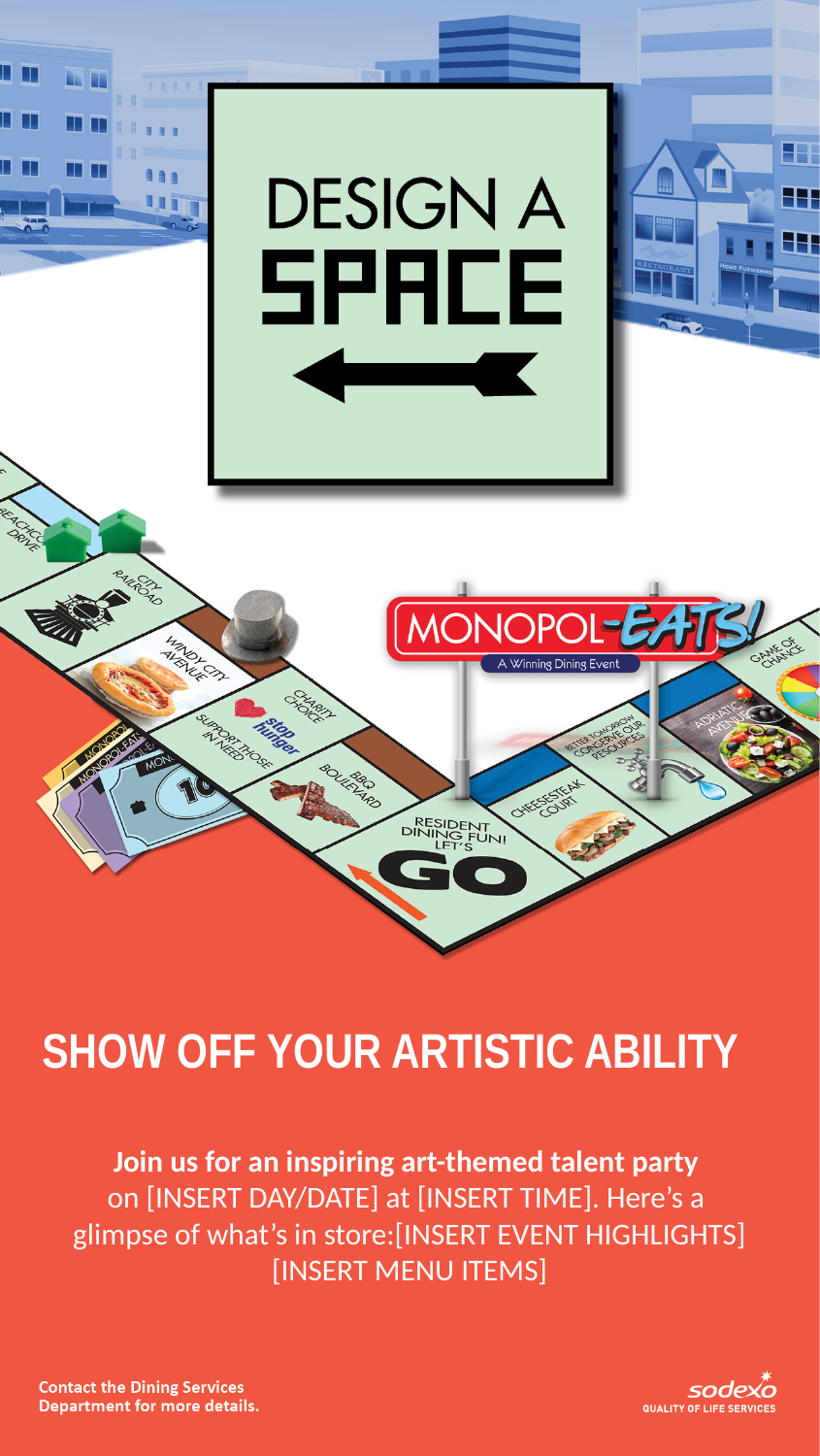

SHOW OFF YOUR ARTISTIC ABILITY
Join us for an inspiring art-themed talent party
on [INSERT DAY/DATE] at [INSERT TIME]. Here’s a
glimpse of what’s in store:[INSERT EVENT HIGHLIGHTS]
[INSERT MENU ITEMS]